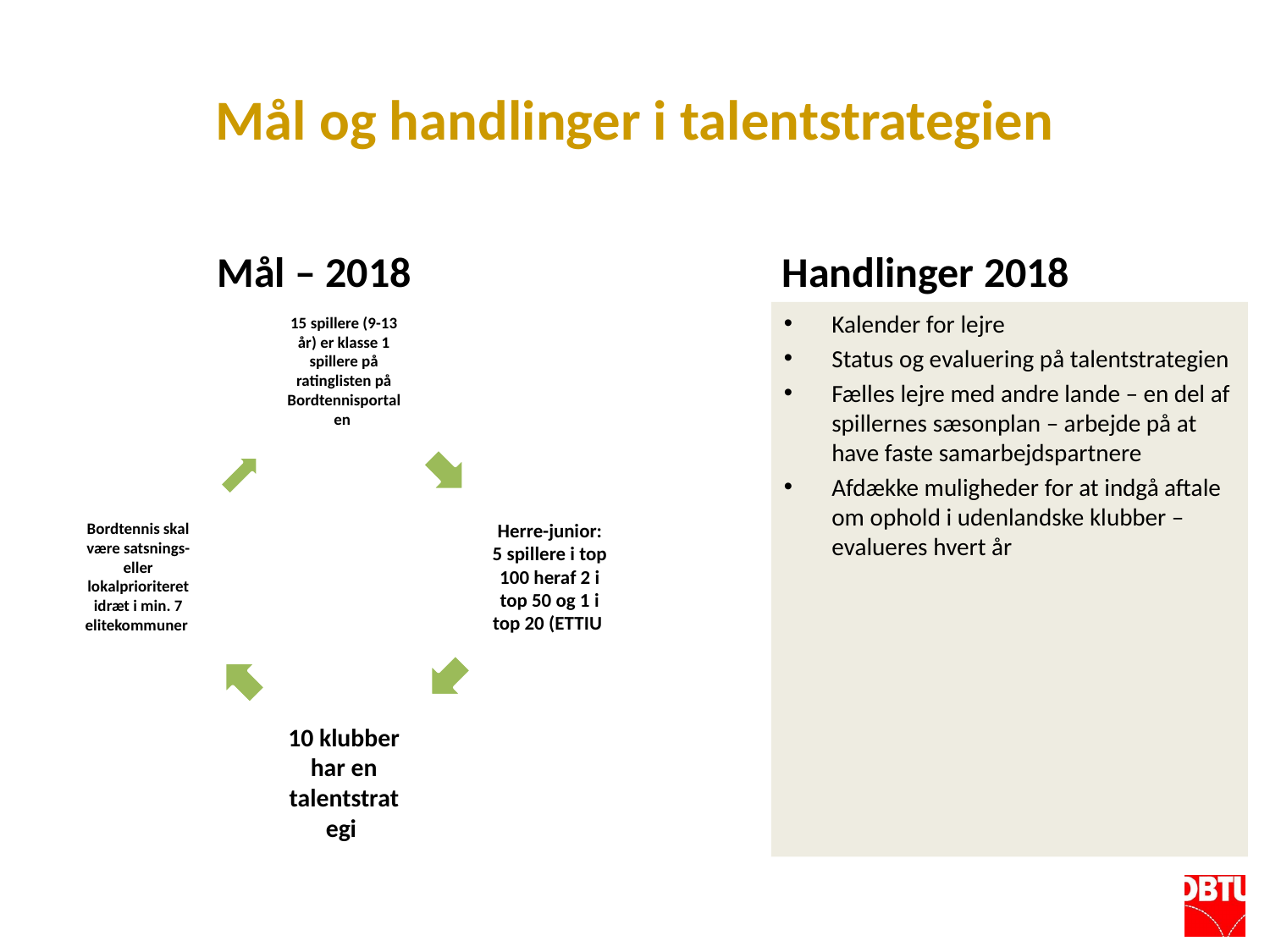

# Mål og handlinger i talentstrategien
Mål – 2018
Handlinger 2018
15 spillere (9-13 år) er klasse 1 spillere på ratinglisten på Bordtennisportalen
Herre-junior: 5 spillere i top 100 heraf 2 i top 50 og 1 i top 20 (ETTIU
10 klubber har en talentstrategi
Bordtennis skal være satsnings- eller lokalprioriteret idræt i min. 7 elitekommuner
Kalender for lejre
Status og evaluering på talentstrategien
Fælles lejre med andre lande – en del af spillernes sæsonplan – arbejde på at have faste samarbejdspartnere
Afdække muligheder for at indgå aftale om ophold i udenlandske klubber – evalueres hvert år